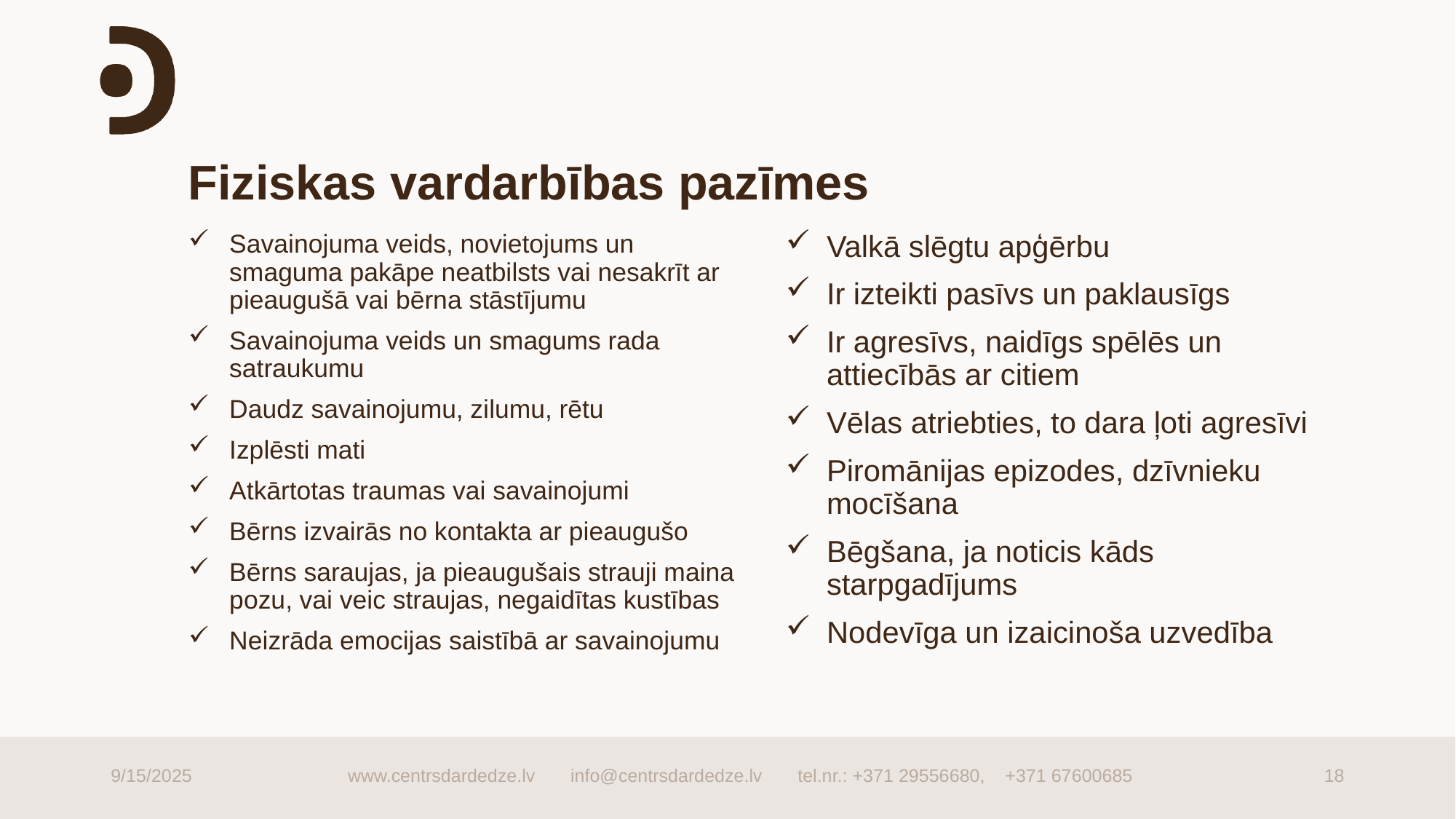

# Fiziskas vardarbības pazīmes
Valkā slēgtu apģērbu
Ir izteikti pasīvs un paklausīgs
Ir agresīvs, naidīgs spēlēs un attiecībās ar citiem
Vēlas atriebties, to dara ļoti agresīvi
Piromānijas epizodes, dzīvnieku mocīšana
Bēgšana, ja noticis kāds starpgadījums
Nodevīga un izaicinoša uzvedība

Savainojuma veids, novietojums un smaguma pakāpe neatbilsts vai nesakrīt ar pieaugušā vai bērna stāstījumu
Savainojuma veids un smagums rada satraukumu
Daudz savainojumu, zilumu, rētu
Izplēsti mati
Atkārtotas traumas vai savainojumi
Bērns izvairās no kontakta ar pieaugušo
Bērns saraujas, ja pieaugušais strauji maina pozu, vai veic straujas, negaidītas kustības
Neizrāda emocijas saistībā ar savainojumu

9/15/2025
www.centrsdardedze.lv       info@centrsdardedze.lv       tel.nr.: +371 29556680,    +371 67600685
18